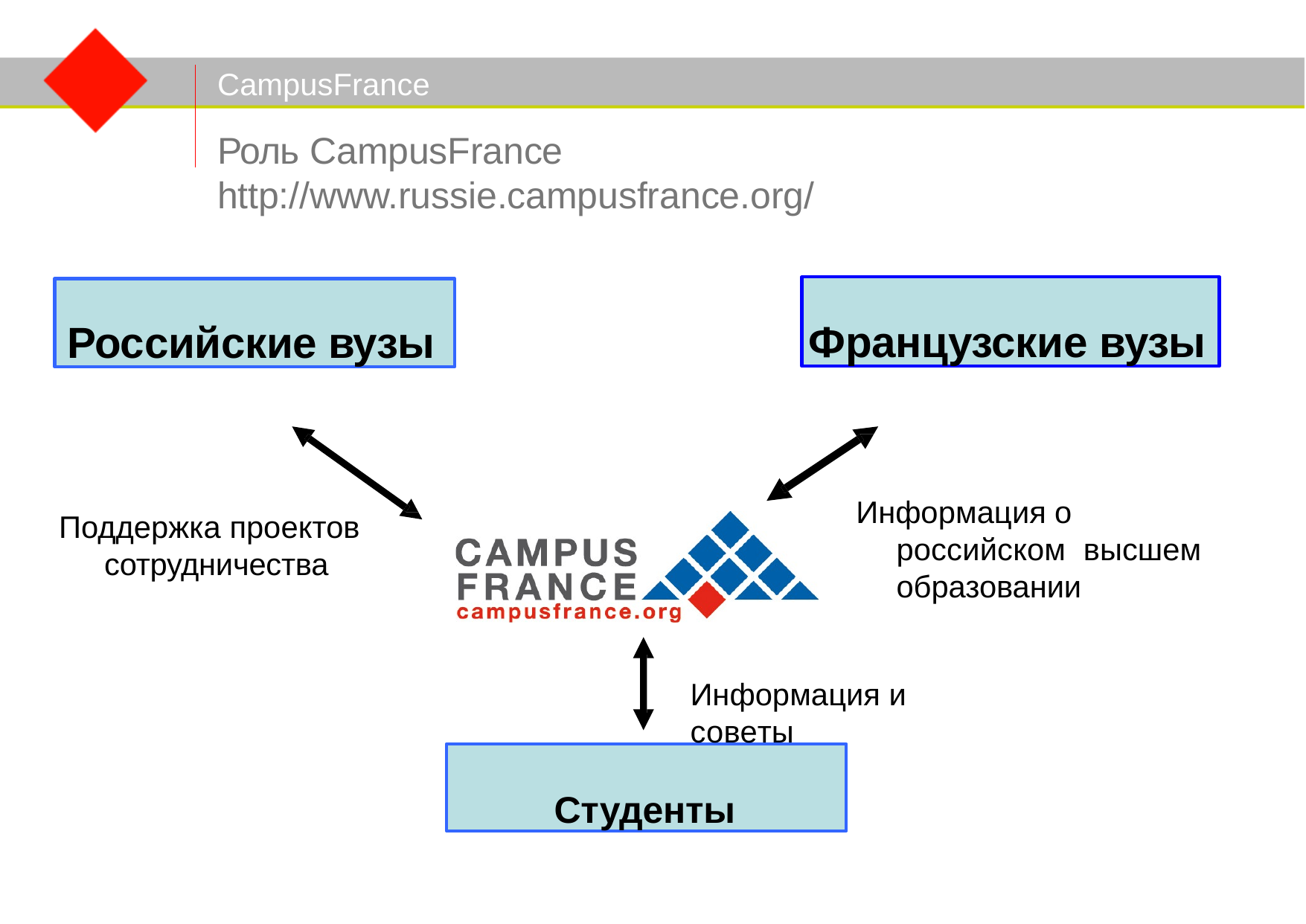

# Роль CampusFrance http://www.russie.campusfrance.org/
CampusFrance

Французские вузы
Российские вузы

Информация о российском  высшем образовании
Поддержка проектов  сотрудничества

Информация и	советы

Студенты